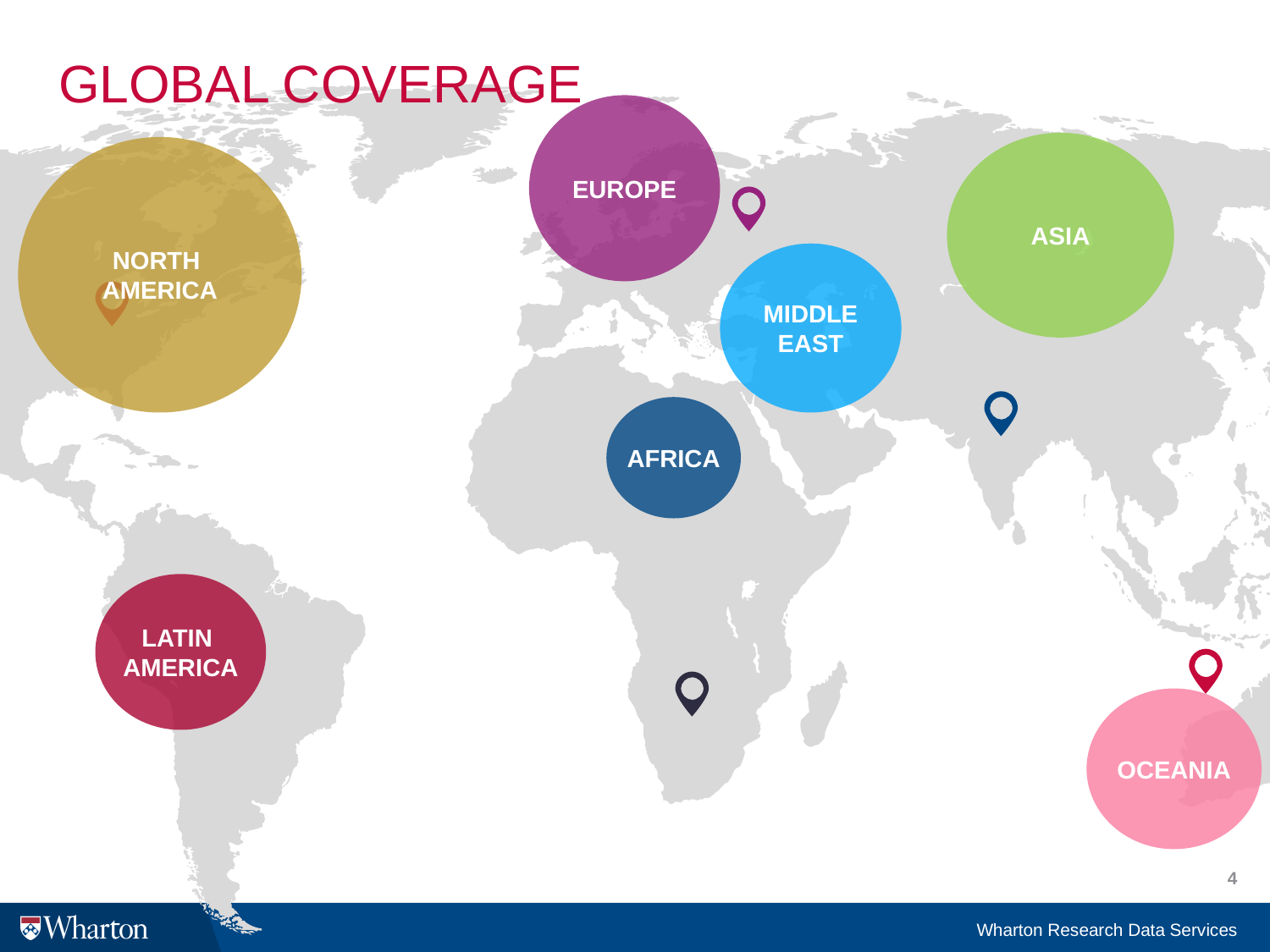

# GLOBAL COVERAGE

EUROPE
asia

NORTH
aMERICA

Middle East

AFRICA
Latin
AMERICA

oceania
4
Wharton Research Data Services